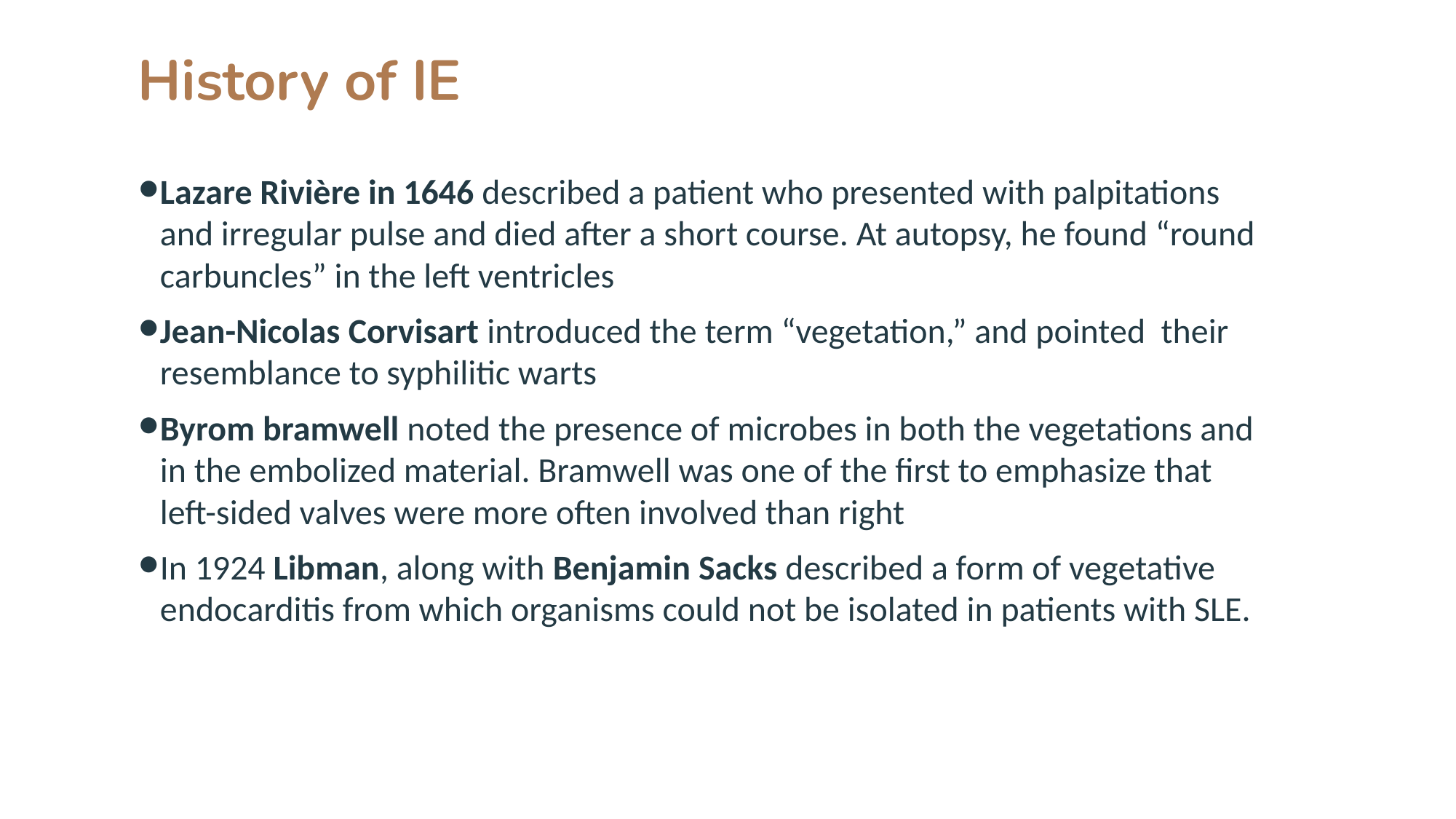

# History of IE
Lazare Rivière in 1646 described a patient who presented with palpitations and irregular pulse and died after a short course. At autopsy, he found “round carbuncles” in the left ventricles
Jean-Nicolas Corvisart introduced the term “vegetation,” and pointed  their resemblance to syphilitic warts
Byrom bramwell noted the presence of microbes in both the vegetations and in the embolized material. Bramwell was one of the first to emphasize that left-sided valves were more often involved than right
In 1924 Libman, along with Benjamin Sacks described a form of vegetative endocarditis from which organisms could not be isolated in patients with SLE.